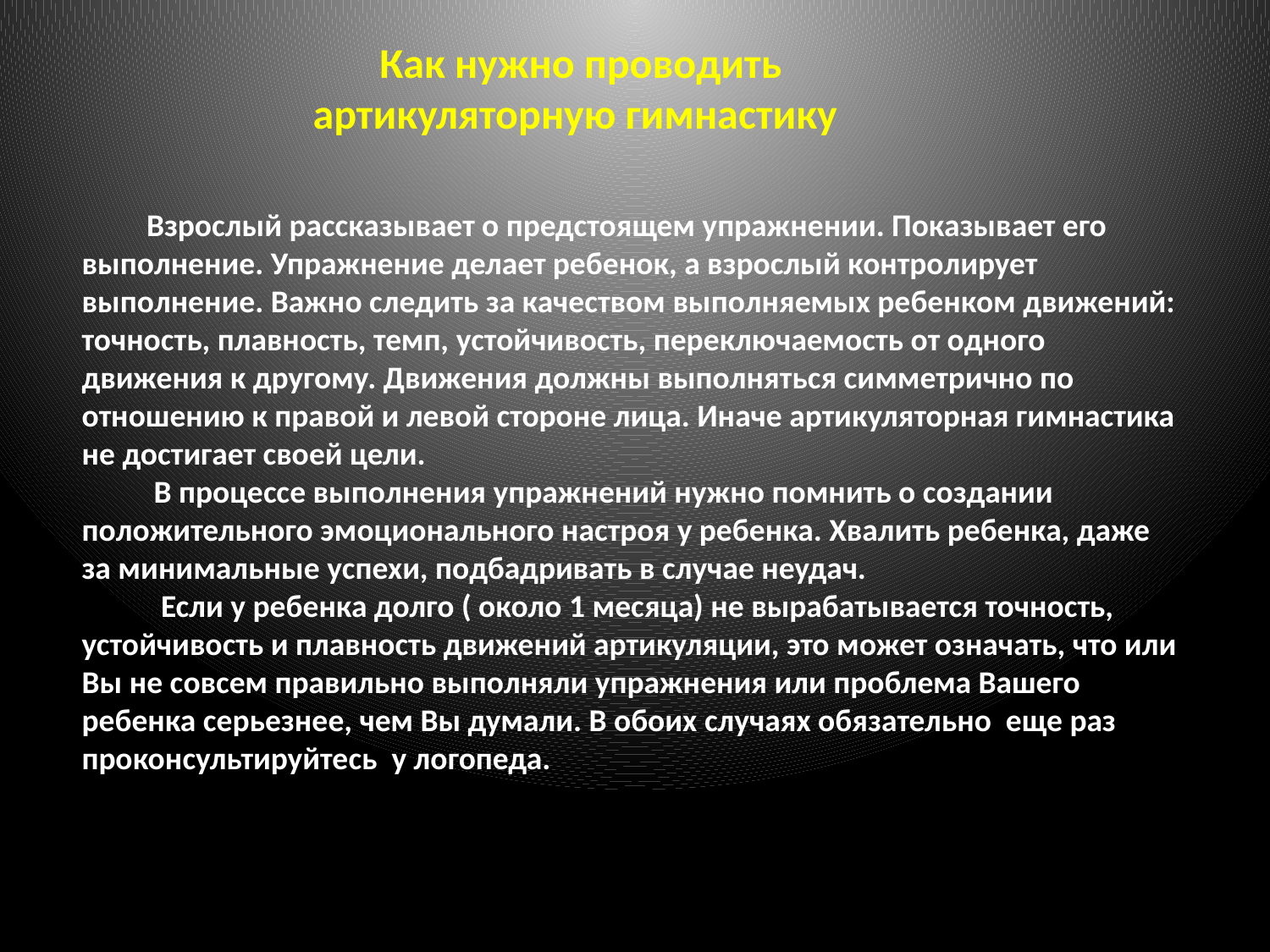

Как нужно проводить
                  артикуляторную гимнастику
         Взрослый рассказывает о предстоящем упражнении. Показывает его выполнение. Упражнение делает ребенок, а взрослый контролирует выполнение. Важно следить за качеством выполняемых ребенком движений: точность, плавность, темп, устойчивость, переключаемость от одного движения к другому. Движения должны выполняться симметрично по отношению к правой и левой стороне лица. Иначе артикуляторная гимнастика не достигает своей цели.
          В процессе выполнения упражнений нужно помнить о создании положительного эмоционального настроя у ребенка. Хвалить ребенка, даже за минимальные успехи, подбадривать в случае неудач.
           Если у ребенка долго ( около 1 месяца) не вырабатывается точность, устойчивость и плавность движений артикуляции, это может означать, что или Вы не совсем правильно выполняли упражнения или проблема Вашего ребенка серьезнее, чем Вы думали. В обоих случаях обязательно  еще раз проконсультируйтесь  у логопеда.